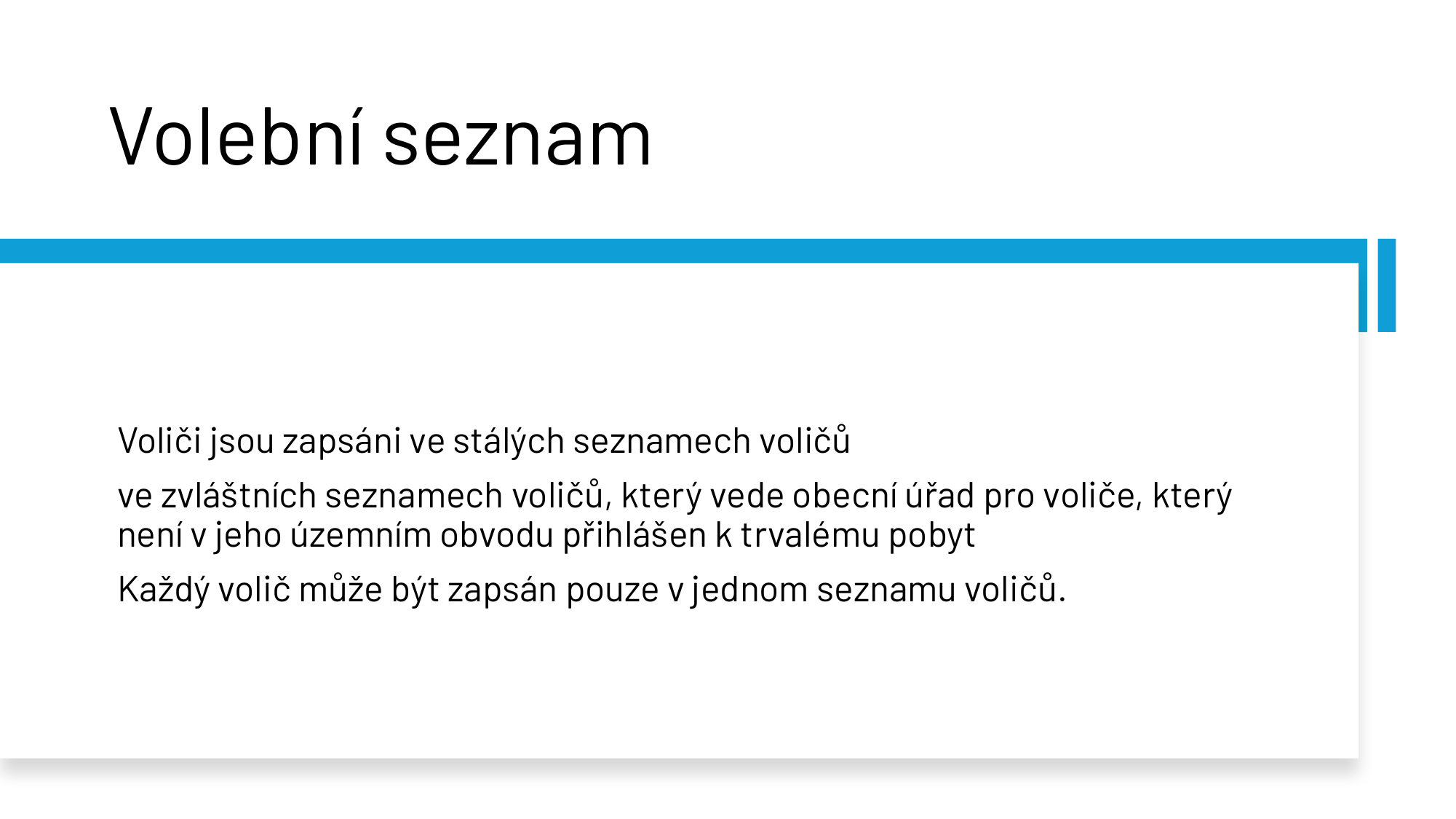

# Volební seznam

Voliči jsou zapsáni ve stálých seznamech voličů
ve zvláštních seznamech voličů, který vede obecní úřad pro voliče, který není v jeho územním obvodu přihlášen k trvalému pobyt
Každý volič může být zapsán pouze v jednom seznamu voličů.